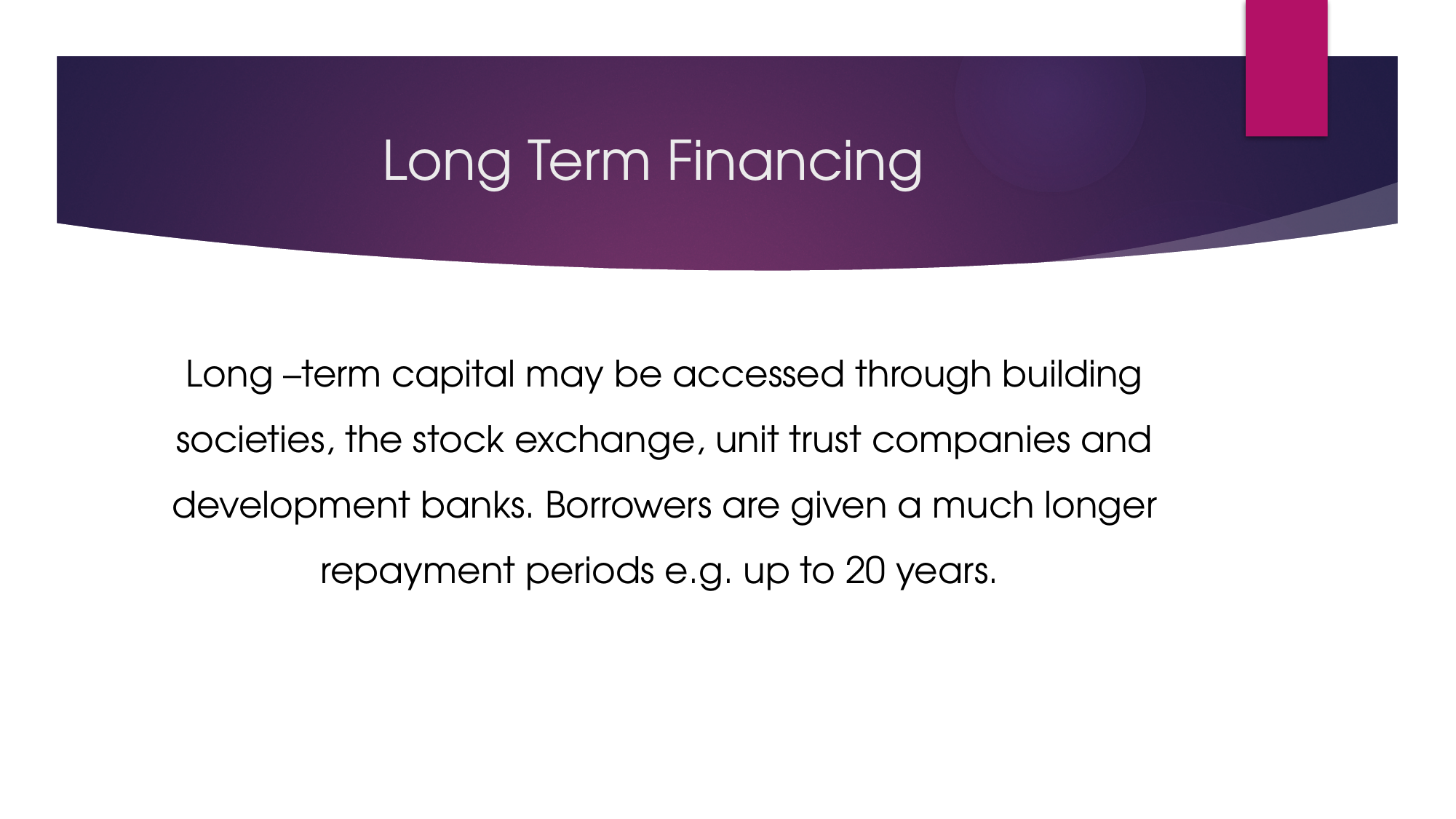

# Long Term Financing

Long –term capital may be accessed through building societies, the stock exchange, unit trust companies and development banks. Borrowers are given a much longer repayment periods e.g. up to 20 years.